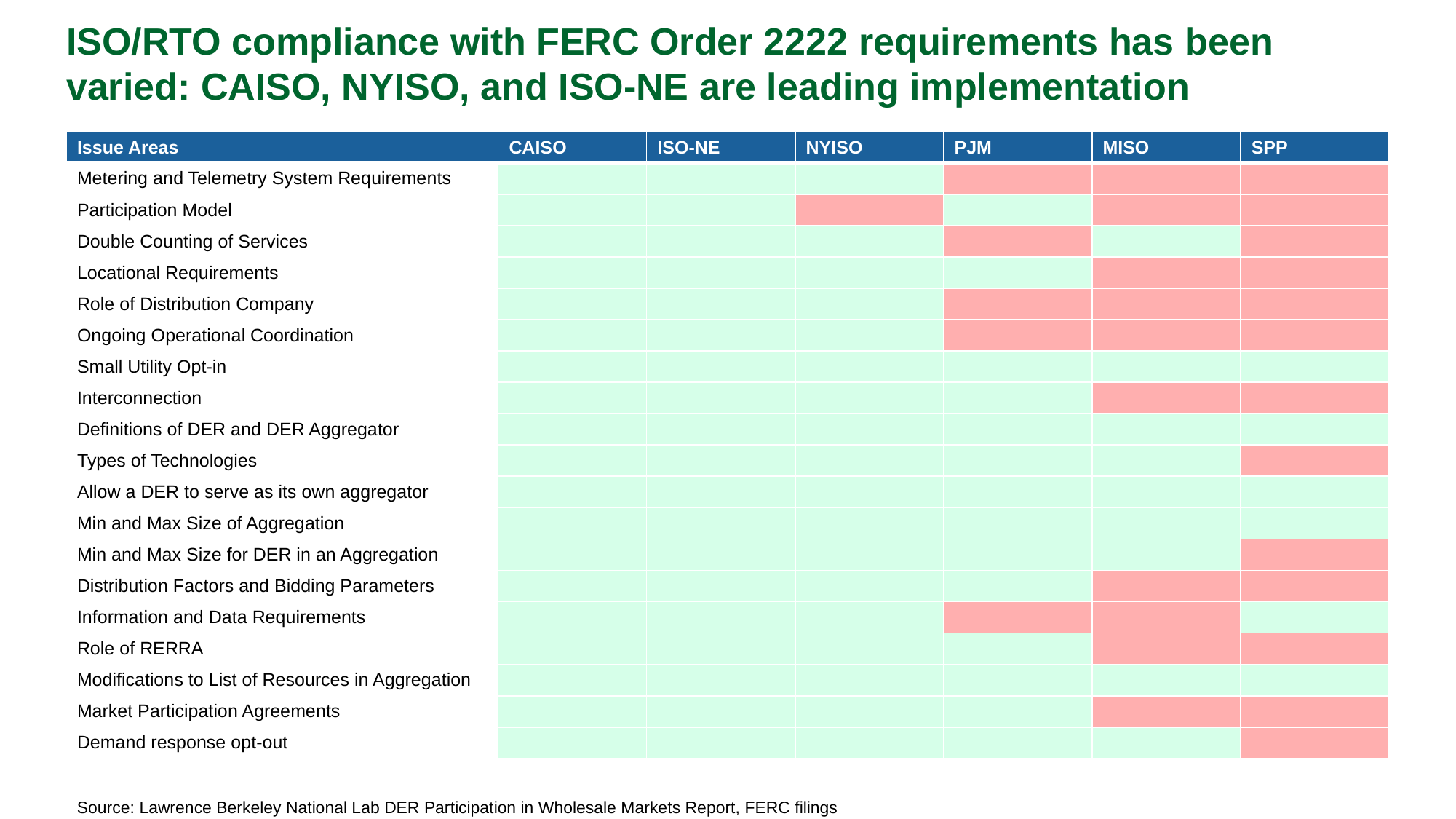

# ISO/RTO compliance with FERC Order 2222 requirements has been varied: CAISO, NYISO, and ISO-NE are leading implementation
| Issue Areas | CAISO | ISO-NE | NYISO | PJM | MISO | SPP |
| --- | --- | --- | --- | --- | --- | --- |
| Metering and Telemetry System Requirements |  |  |  |  |  |  |
| Participation Model |  |  |  |  |  |  |
| Double Counting of Services |  |  |  |  |  |  |
| Locational Requirements |  |  |  |  |  |  |
| Role of Distribution Company |  |  |  |  |  |  |
| Ongoing Operational Coordination |  |  |  |  |  |  |
| Small Utility Opt-in |  |  |  |  |  |  |
| Interconnection |  |  |  |  |  |  |
| Definitions of DER and DER Aggregator |  |  |  |  |  |  |
| Types of Technologies |  |  |  |  |  |  |
| Allow a DER to serve as its own aggregator |  |  |  |  |  |  |
| Min and Max Size of Aggregation |  |  |  |  |  |  |
| Min and Max Size for DER in an Aggregation |  |  |  |  |  |  |
| Distribution Factors and Bidding Parameters |  |  |  |  |  |  |
| Information and Data Requirements |  |  |  |  |  |  |
| Role of RERRA |  |  |  |  |  |  |
| Modifications to List of Resources in Aggregation |  |  |  |  |  |  |
| Market Participation Agreements |  |  |  |  |  |  |
| Demand response opt-out |  |  |  |  |  |  |

Source: Lawrence Berkeley National Lab DER Participation in Wholesale Markets Report, FERC filings